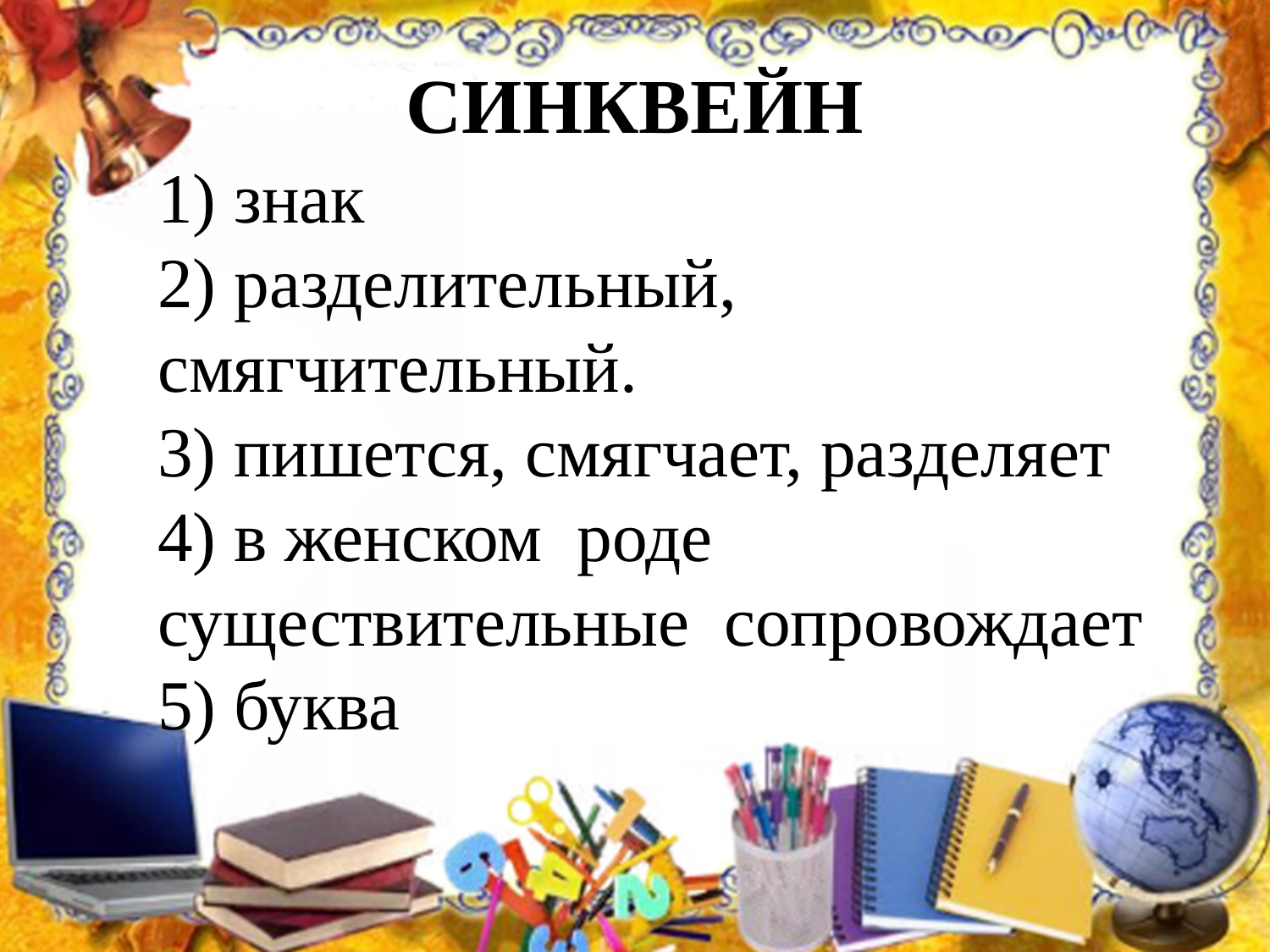

# СИНКВЕЙН
1) знак
2) разделительный, смягчительный.
3) пишется, смягчает, разделяет
4) в женском  роде существительные  сопровождает
5) буква